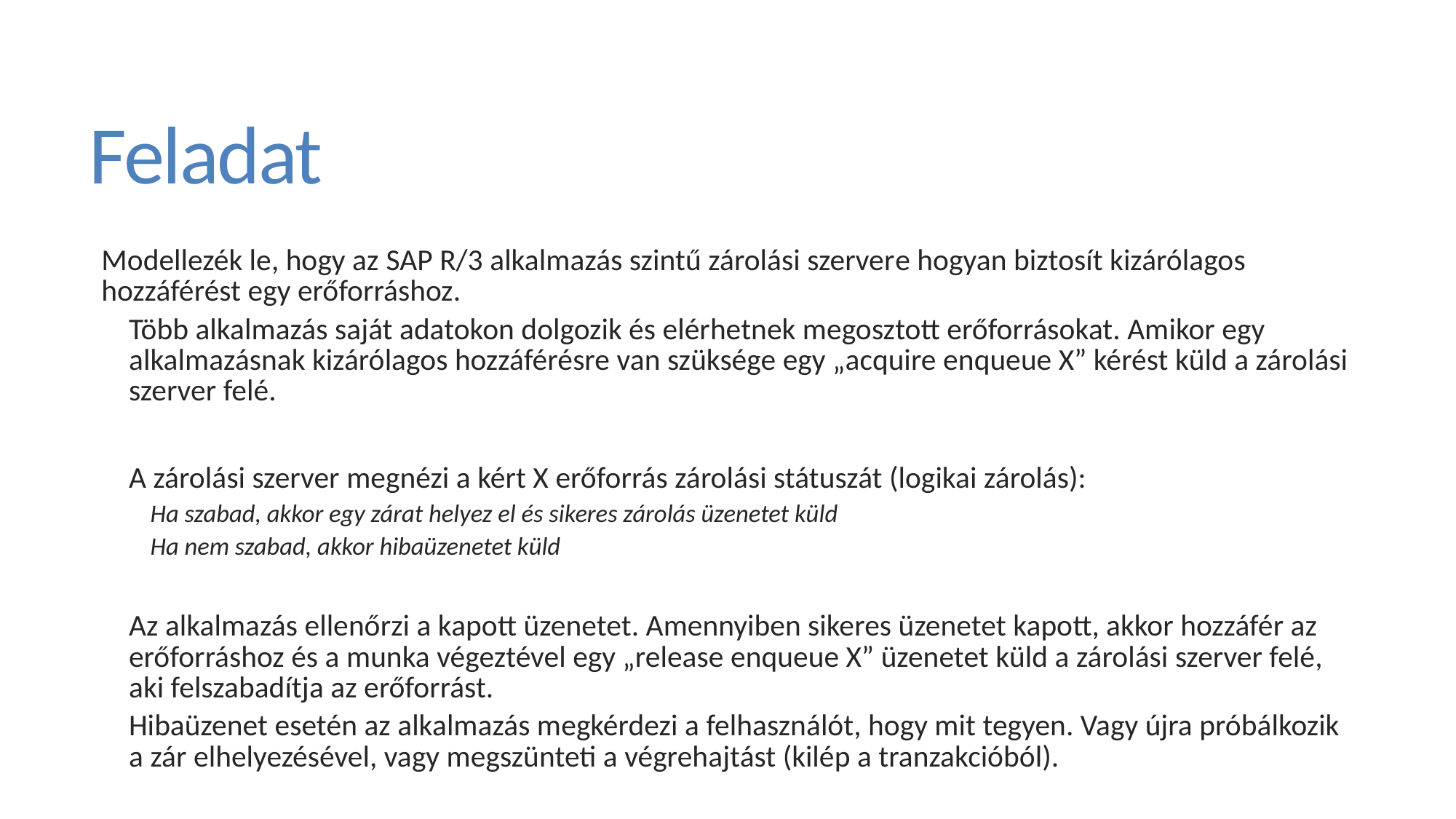

# Feladat
Modellezék le, hogy az SAP R/3 alkalmazás szintű zárolási szervere hogyan biztosít kizárólagos hozzáférést egy erőforráshoz.
Több alkalmazás saját adatokon dolgozik és elérhetnek megosztott erőforrásokat. Amikor egy alkalmazásnak kizárólagos hozzáférésre van szüksége egy „acquire enqueue X” kérést küld a zárolási szerver felé.

A zárolási szerver megnézi a kért X erőforrás zárolási státuszát (logikai zárolás):
Ha szabad, akkor egy zárat helyez el és sikeres zárolás üzenetet küld
Ha nem szabad, akkor hibaüzenetet küld

Az alkalmazás ellenőrzi a kapott üzenetet. Amennyiben sikeres üzenetet kapott, akkor hozzáfér az erőforráshoz és a munka végeztével egy „release enqueue X” üzenetet küld a zárolási szerver felé, aki felszabadítja az erőforrást.
Hibaüzenet esetén az alkalmazás megkérdezi a felhasználót, hogy mit tegyen. Vagy újra próbálkozik a zár elhelyezésével, vagy megszünteti a végrehajtást (kilép a tranzakcióból).